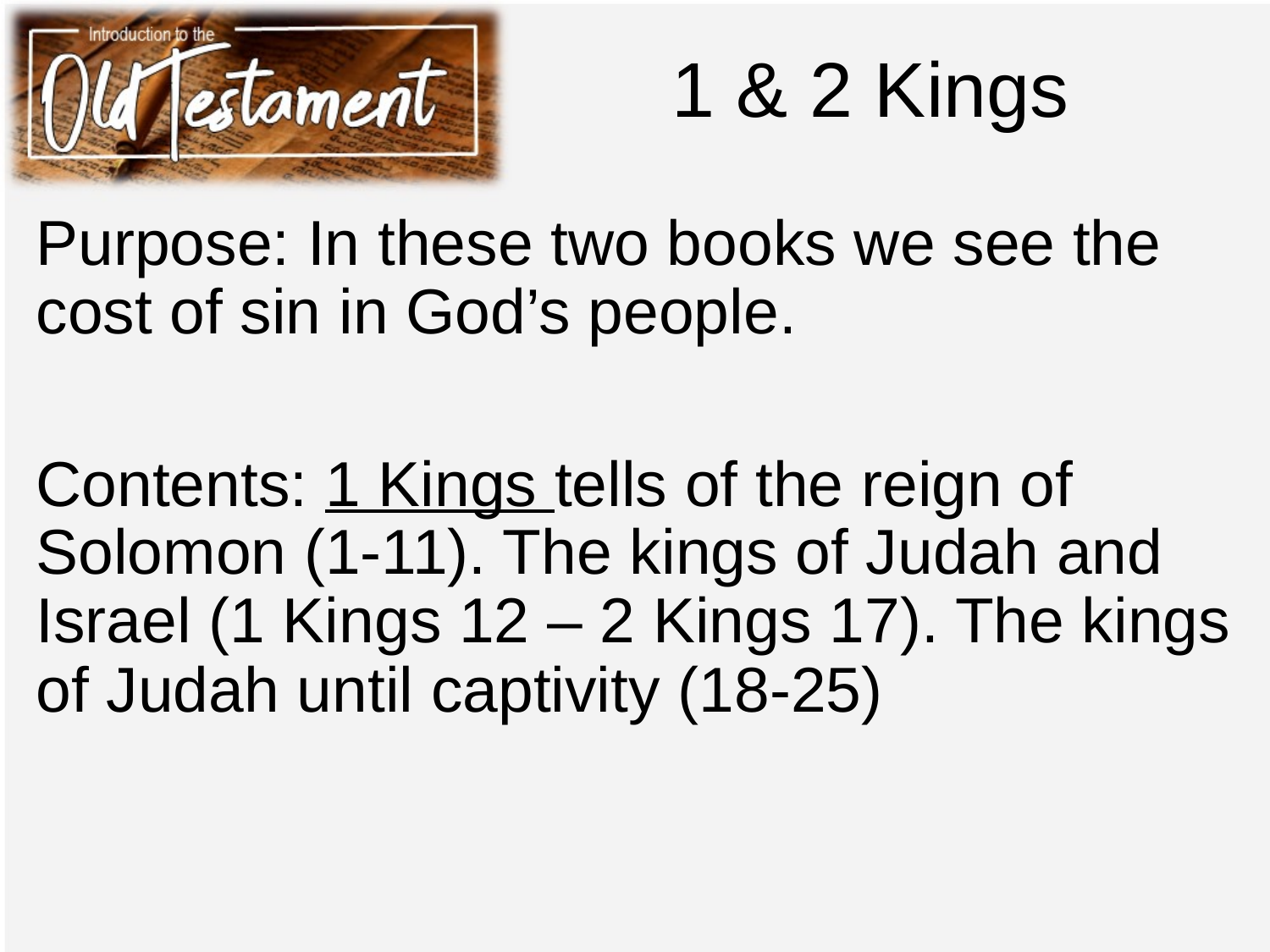

# 1 & 2 Kings
Purpose: In these two books we see the cost of sin in God’s people.

Contents: 1 Kings tells of the reign of Solomon (1-11). The kings of Judah and Israel (1 Kings 12 – 2 Kings 17). The kings of Judah until captivity (18-25)